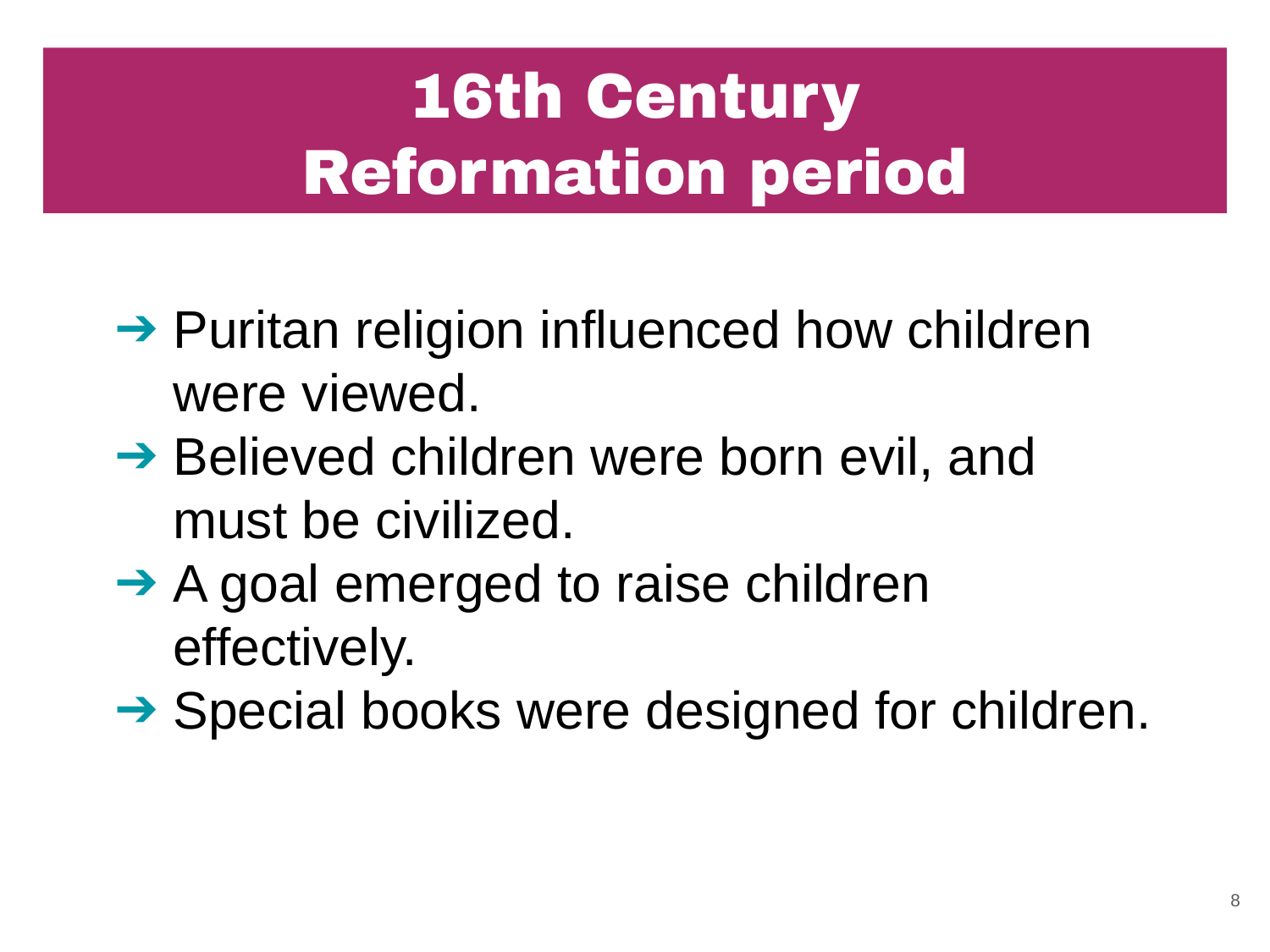

# 16th Century Reformation period
Puritan religion influenced how children were viewed.
Believed children were born evil, and must be civilized.
A goal emerged to raise children effectively.
Special books were designed for children.
8